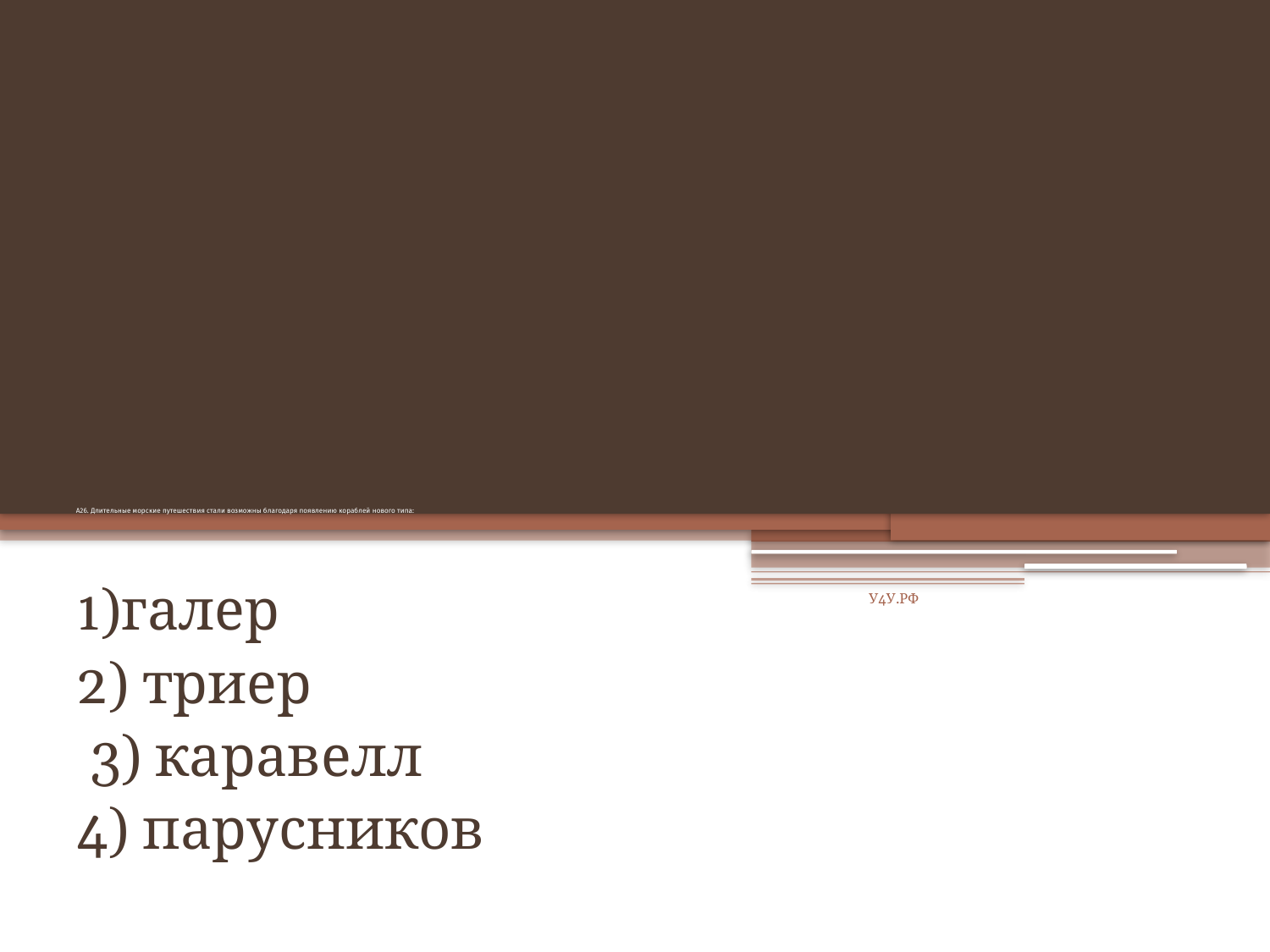

# А26. Длительные морские путешествия стали возможны благодаря появлению кораблей нового типа:

1)галер
2) триер
 3) каравелл
4) парусников
У4У.РФ